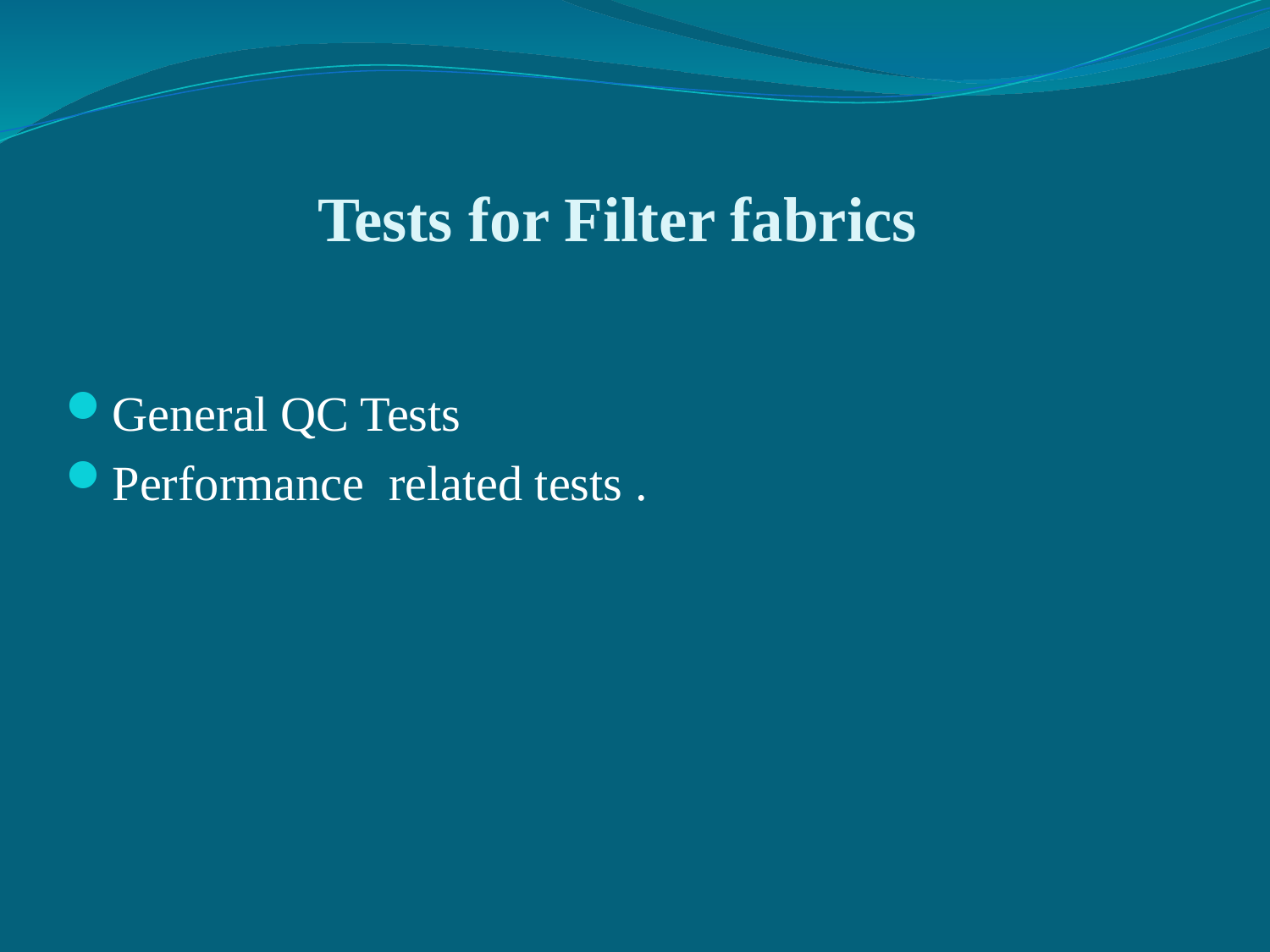

# Tests for Filter fabrics

General QC Tests
Performance  related tests .